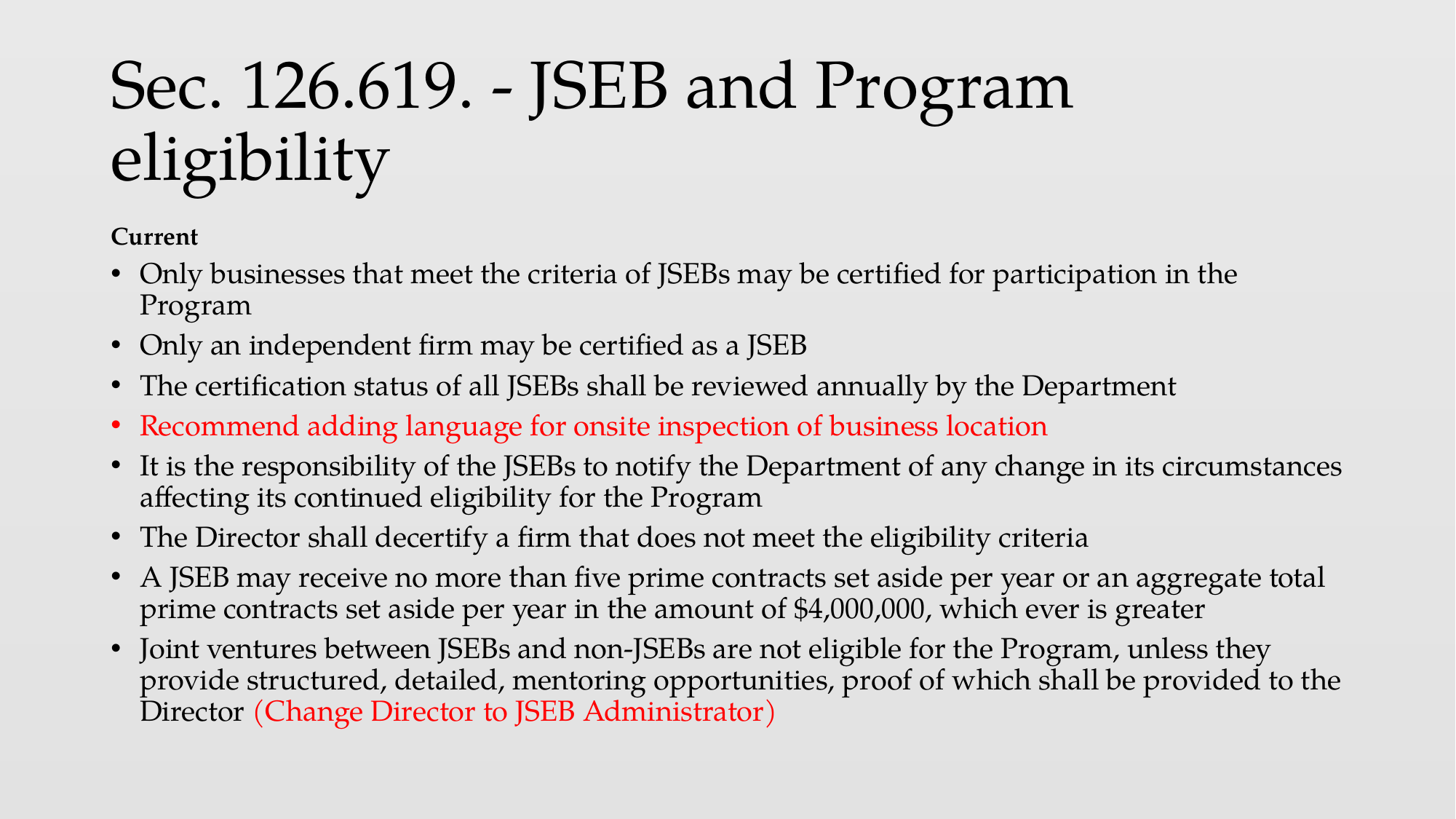

# Sec. 126.619. - JSEB and Program eligibility
Current
Only businesses that meet the criteria of JSEBs may be certified for participation in the Program
Only an independent firm may be certified as a JSEB
The certification status of all JSEBs shall be reviewed annually by the Department
Recommend adding language for onsite inspection of business location
It is the responsibility of the JSEBs to notify the Department of any change in its circumstances affecting its continued eligibility for the Program
The Director shall decertify a firm that does not meet the eligibility criteria
A JSEB may receive no more than five prime contracts set aside per year or an aggregate total prime contracts set aside per year in the amount of $4,000,000, which ever is greater
Joint ventures between JSEBs and non-JSEBs are not eligible for the Program, unless they provide structured, detailed, mentoring opportunities, proof of which shall be provided to the Director (Change Director to JSEB Administrator)